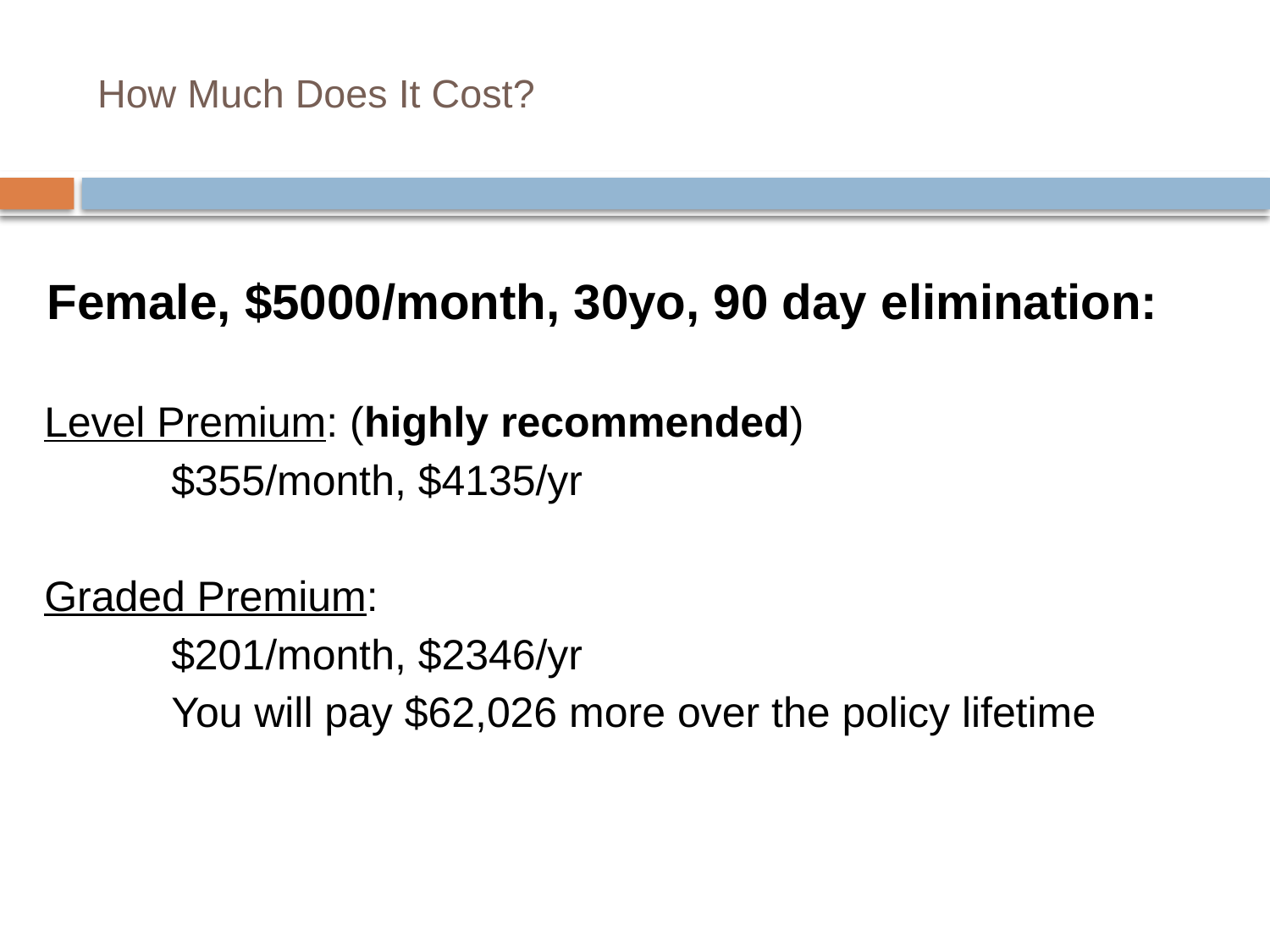

# How Much Does It Cost?

Female, $5000/month, 30yo, 90 day elimination:

Level Premium: (highly recommended)
	$355/month, $4135/yr

Graded Premium:
	$201/month, $2346/yr
	You will pay $62,026 more over the policy lifetime